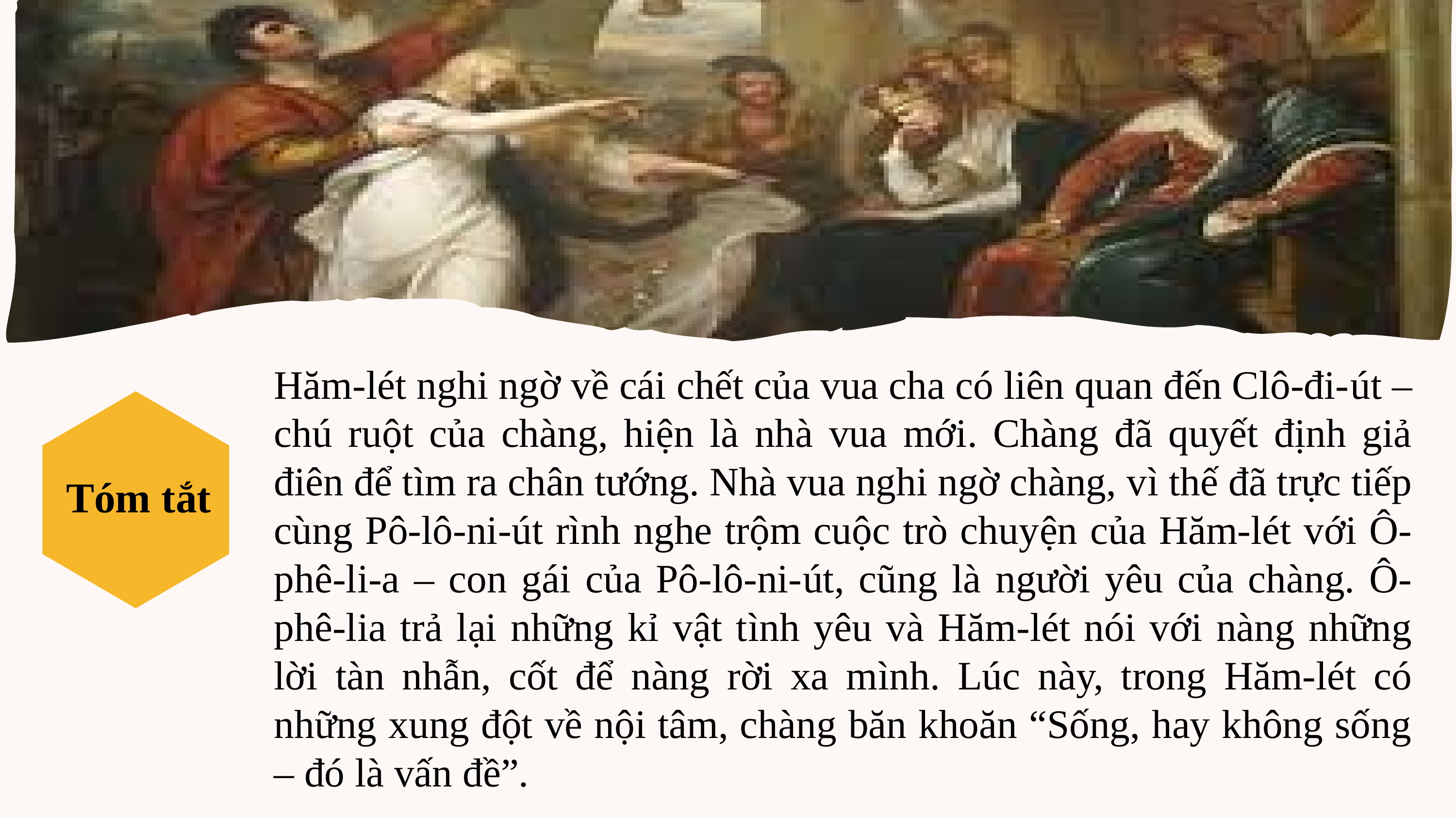

Hăm-lét nghi ngờ về cái chết của vua cha có liên quan đến Clô-đi-út – chú ruột của chàng, hiện là nhà vua mới. Chàng đã quyết định giả điên để tìm ra chân tướng. Nhà vua nghi ngờ chàng, vì thế đã trực tiếp cùng Pô-lô-ni-út rình nghe trộm cuộc trò chuyện của Hăm-lét với Ô-phê-li-a – con gái của Pô-lô-ni-út, cũng là người yêu của chàng. Ô-phê-lia trả lại những kỉ vật tình yêu và Hăm-lét nói với nàng những lời tàn nhẫn, cốt để nàng rời xa mình. Lúc này, trong Hăm-lét có những xung đột về nội tâm, chàng băn khoăn “Sống, hay không sống – đó là vấn đề”.

Tóm tắt